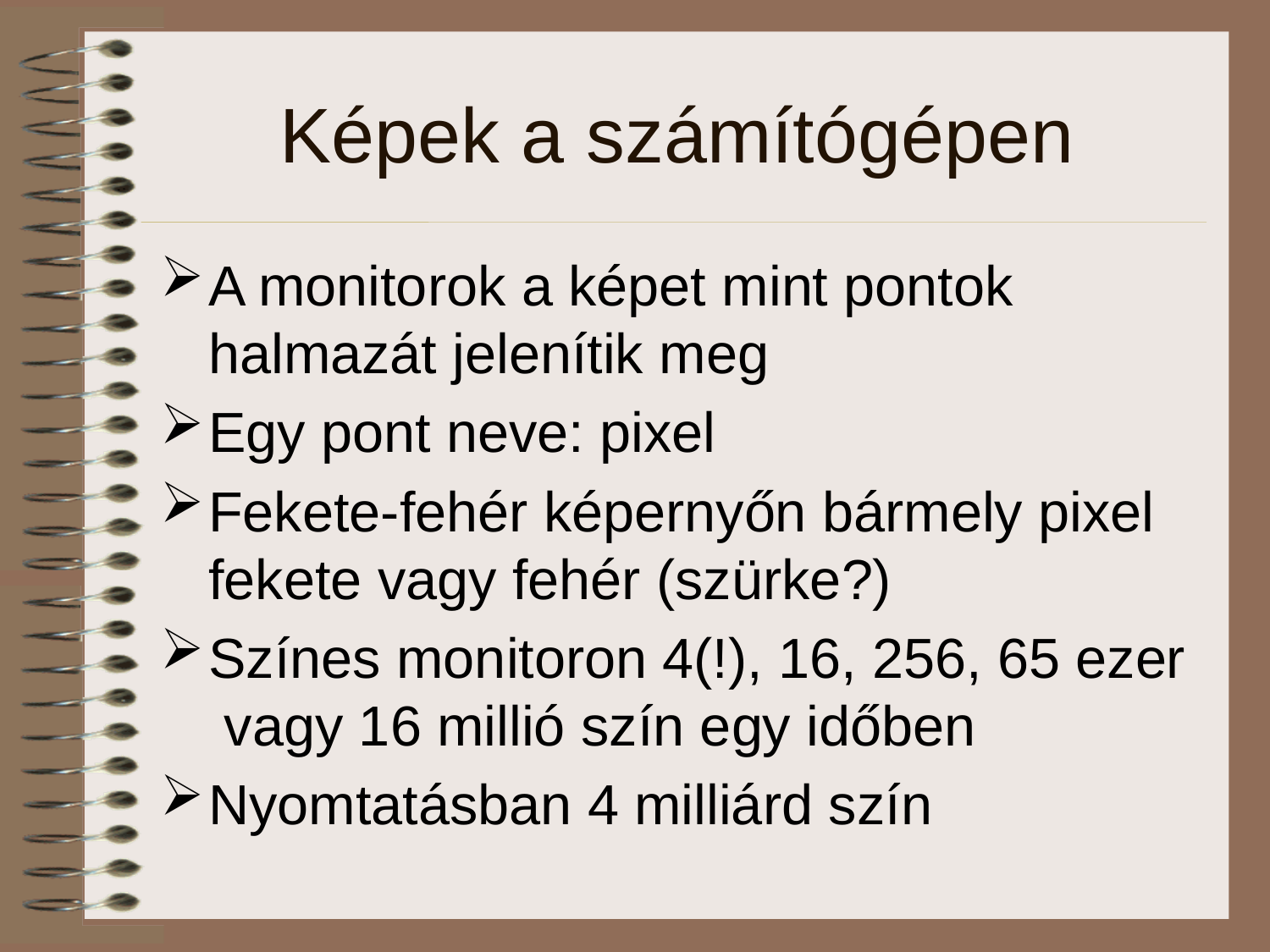

# Képek a számítógépen
A monitorok a képet mint pontok halmazát jelenítik meg
Egy pont neve: pixel
Fekete-fehér képernyőn bármely pixel fekete vagy fehér (szürke?)
Színes monitoron 4(!), 16, 256, 65 ezer  vagy 16 millió szín egy időben
Nyomtatásban 4 milliárd szín